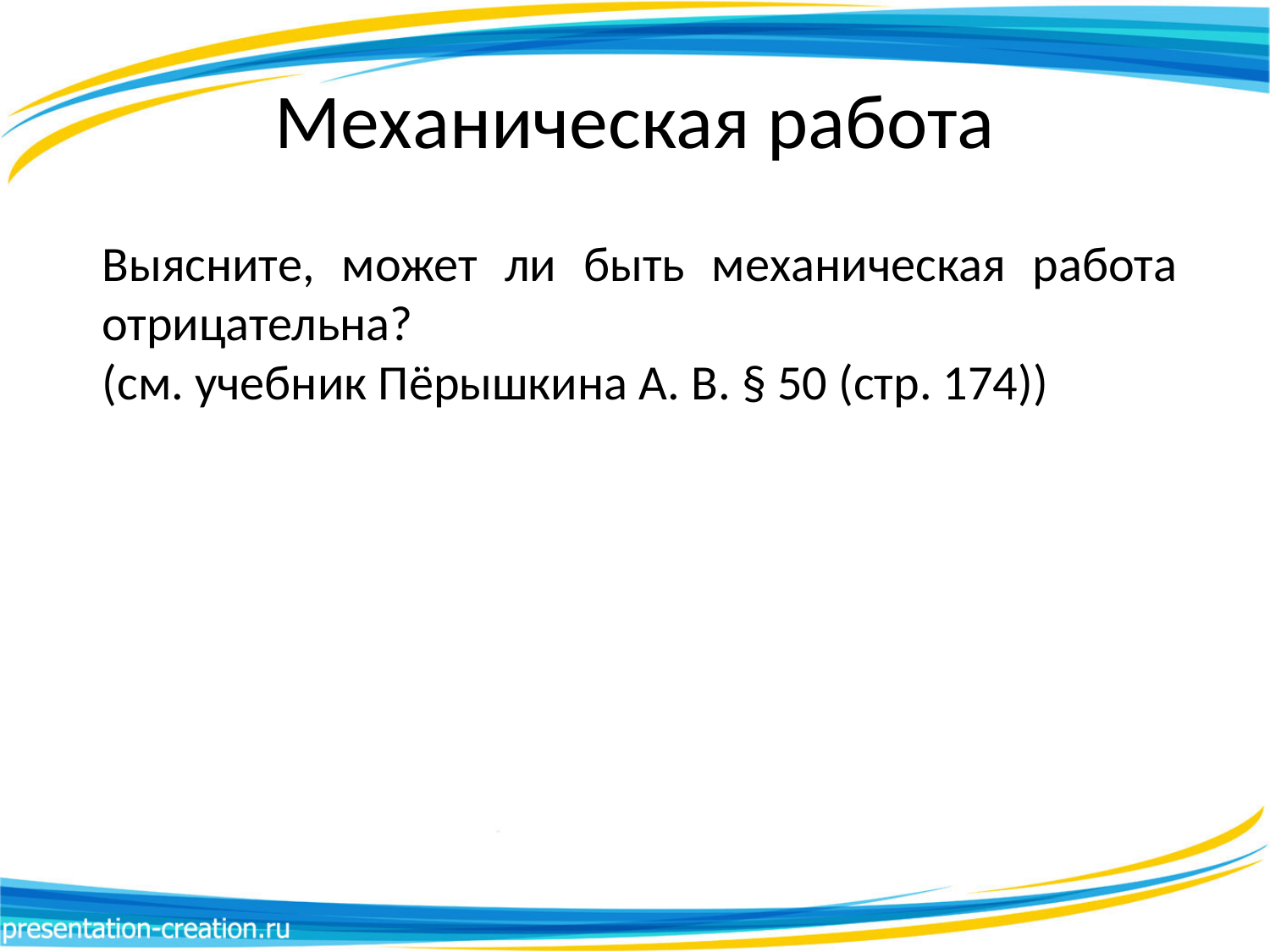

# Механическая работа
Выясните, может ли быть механическая работа отрицательна?
(см. учебник Пёрышкина А. В. § 50 (стр. 174))